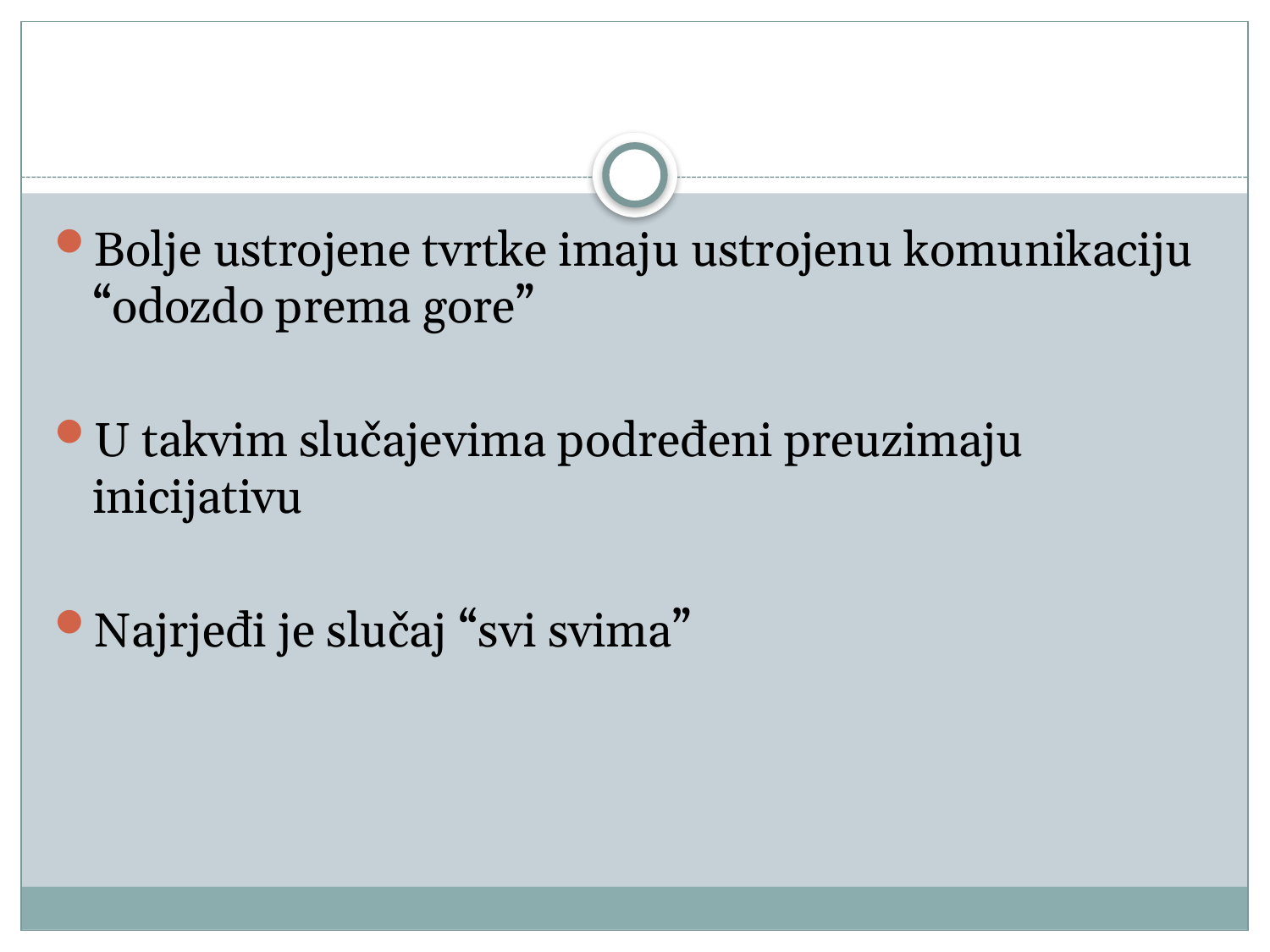

#
Bolje ustrojene tvrtke imaju ustrojenu komunikaciju “odozdo prema gore”

U takvim slučajevima podređeni preuzimaju inicijativu

Najrjeđi je slučaj “svi svima”